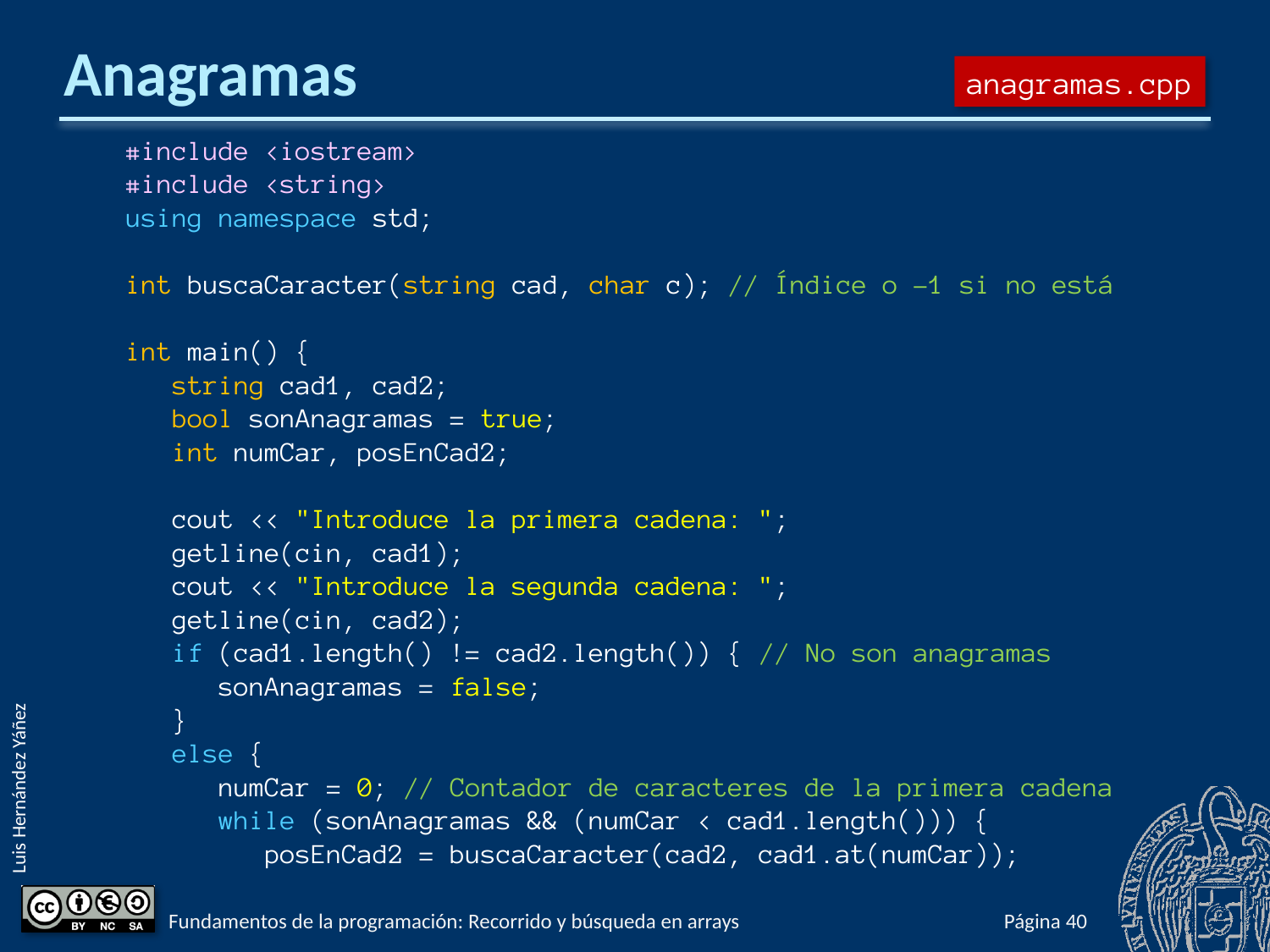

# Anagramas
anagramas.cpp
#include <iostream>
#include <string>
using namespace std;

int buscaCaracter(string cad, char c); // Índice o -1 si no está

int main() {
   string cad1, cad2;
   bool sonAnagramas = true;
   int numCar, posEnCad2;

   cout << "Introduce la primera cadena: ";
   getline(cin, cad1);
   cout << "Introduce la segunda cadena: ";
   getline(cin, cad2);
   if (cad1.length() != cad2.length()) { // No son anagramas
      sonAnagramas = false;
   }
   else {
      numCar = 0; // Contador de caracteres de la primera cadena
      while (sonAnagramas && (numCar < cad1.length())) {
         posEnCad2 = buscaCaracter(cad2, cad1.at(numCar));
Fundamentos de la programación: Recorrido y búsqueda en arrays
Página 40